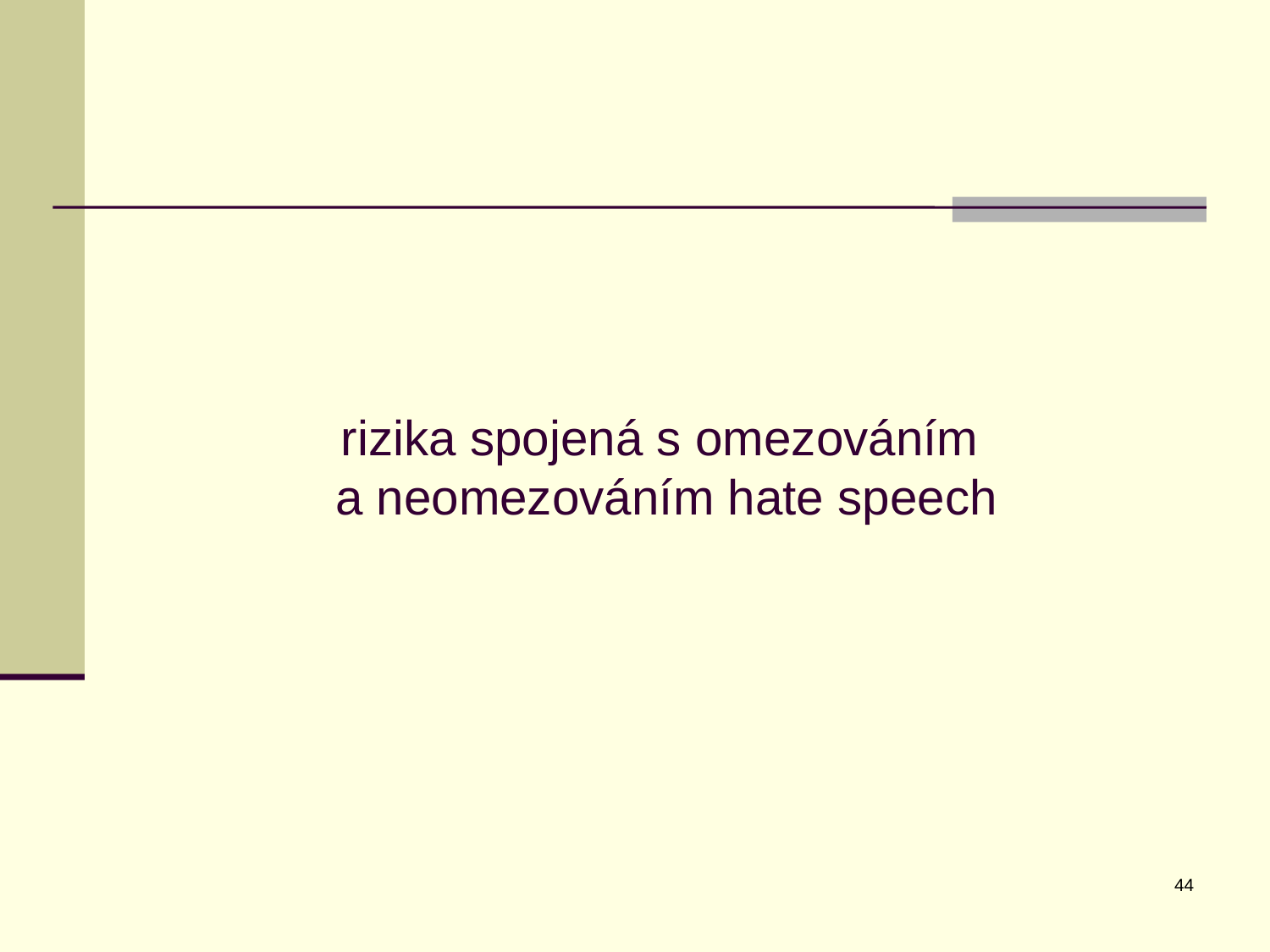

# rizika spojená s omezováním a neomezováním hate speech

44